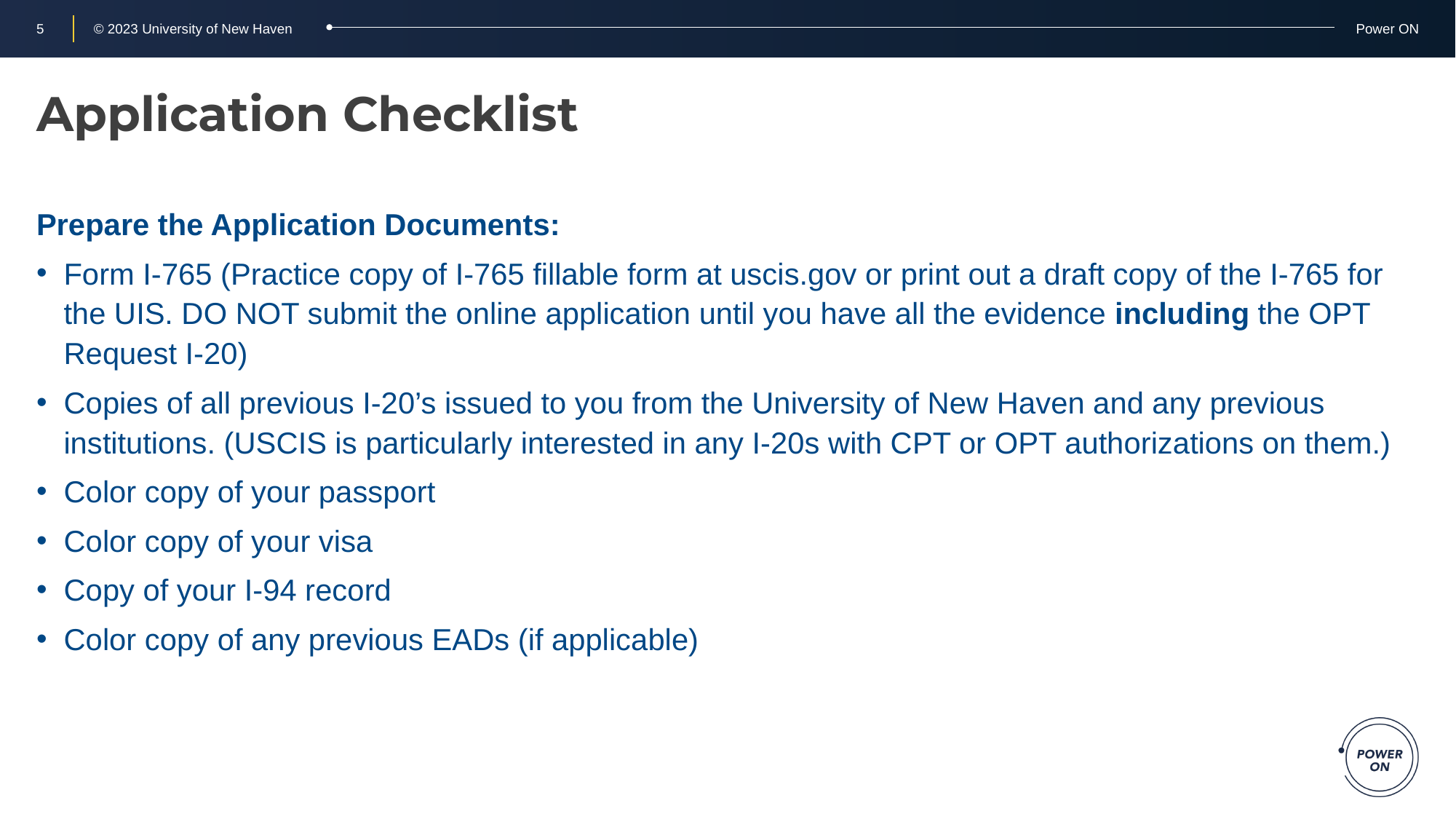

# Application Checklist
Prepare the Application Documents:
Form I-765 (Practice copy of I-765 fillable form at uscis.gov or print out a draft copy of the I-765 for the UIS. DO NOT submit the online application until you have all the evidence including the OPT Request I-20)
Copies of all previous I-20’s issued to you from the University of New Haven and any previous institutions. (USCIS is particularly interested in any I-20s with CPT or OPT authorizations on them.)
Color copy of your passport
Color copy of your visa
Copy of your I-94 record
Color copy of any previous EADs (if applicable)